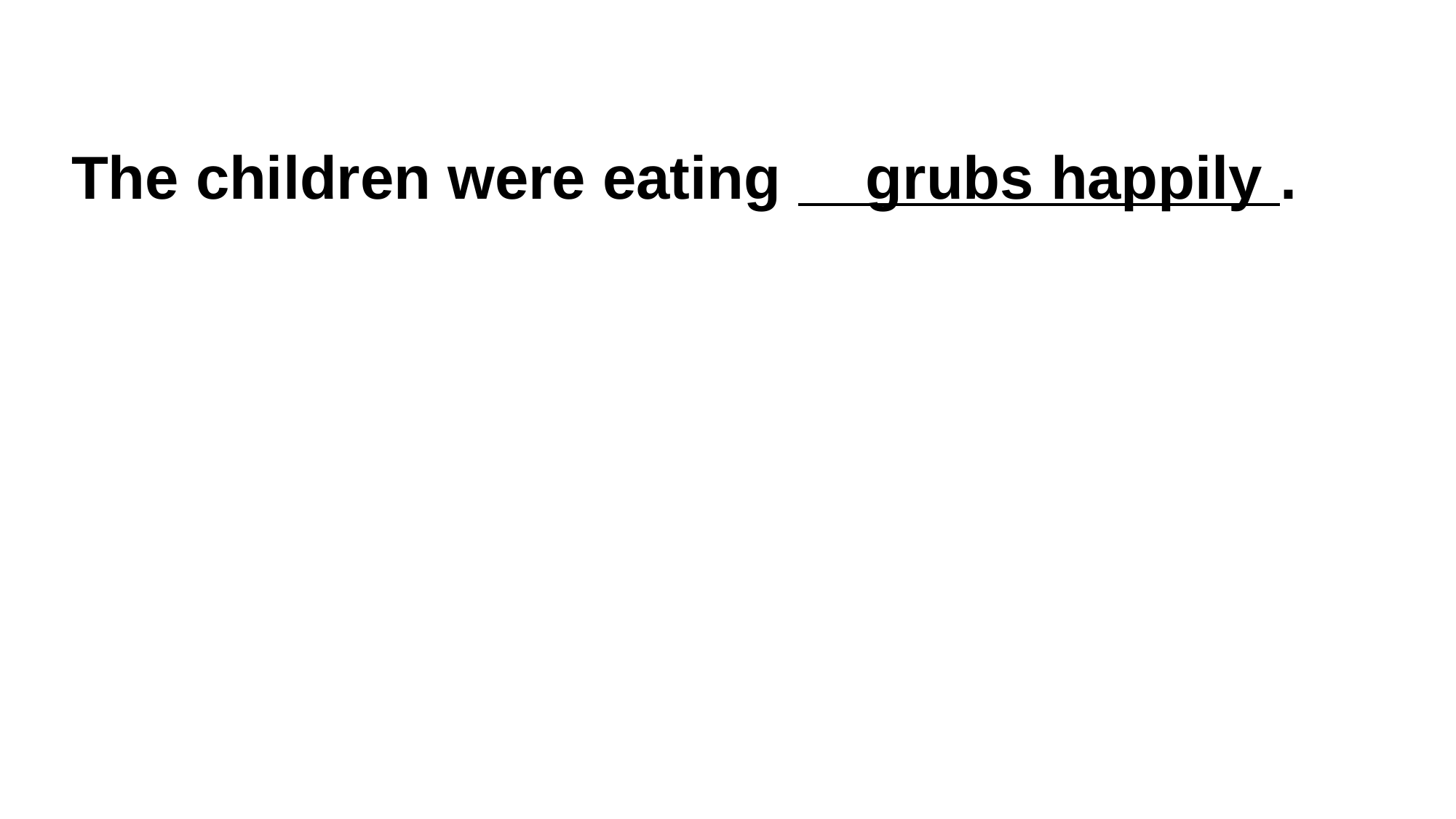

The children were eating     grubs happily .